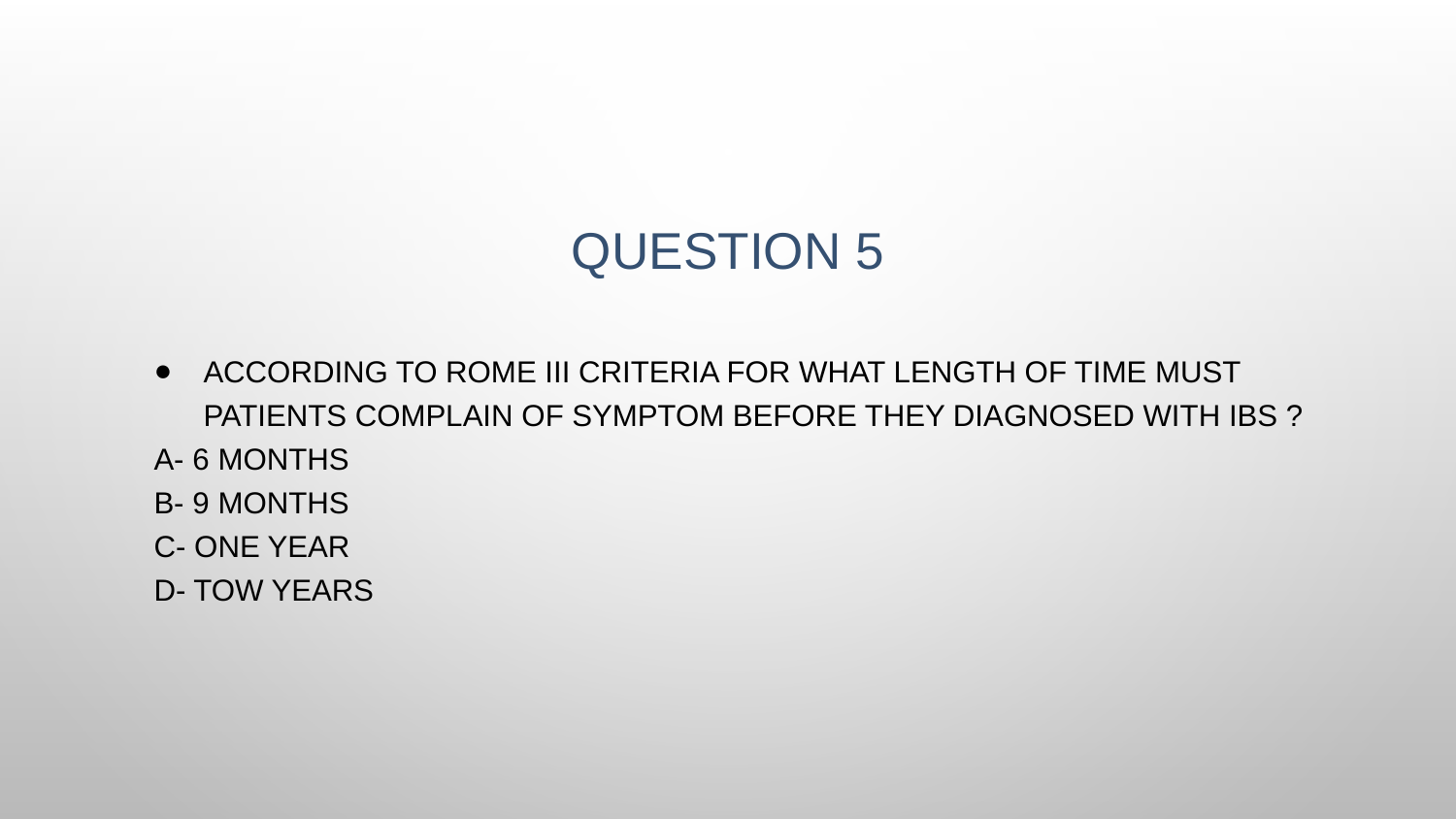

# Question 5
According to rome iii criteria for what length of time must patients complain of symptom before they diagnosed with IBS ?
A- 6 months
B- 9 months
C- one year
D- tow years